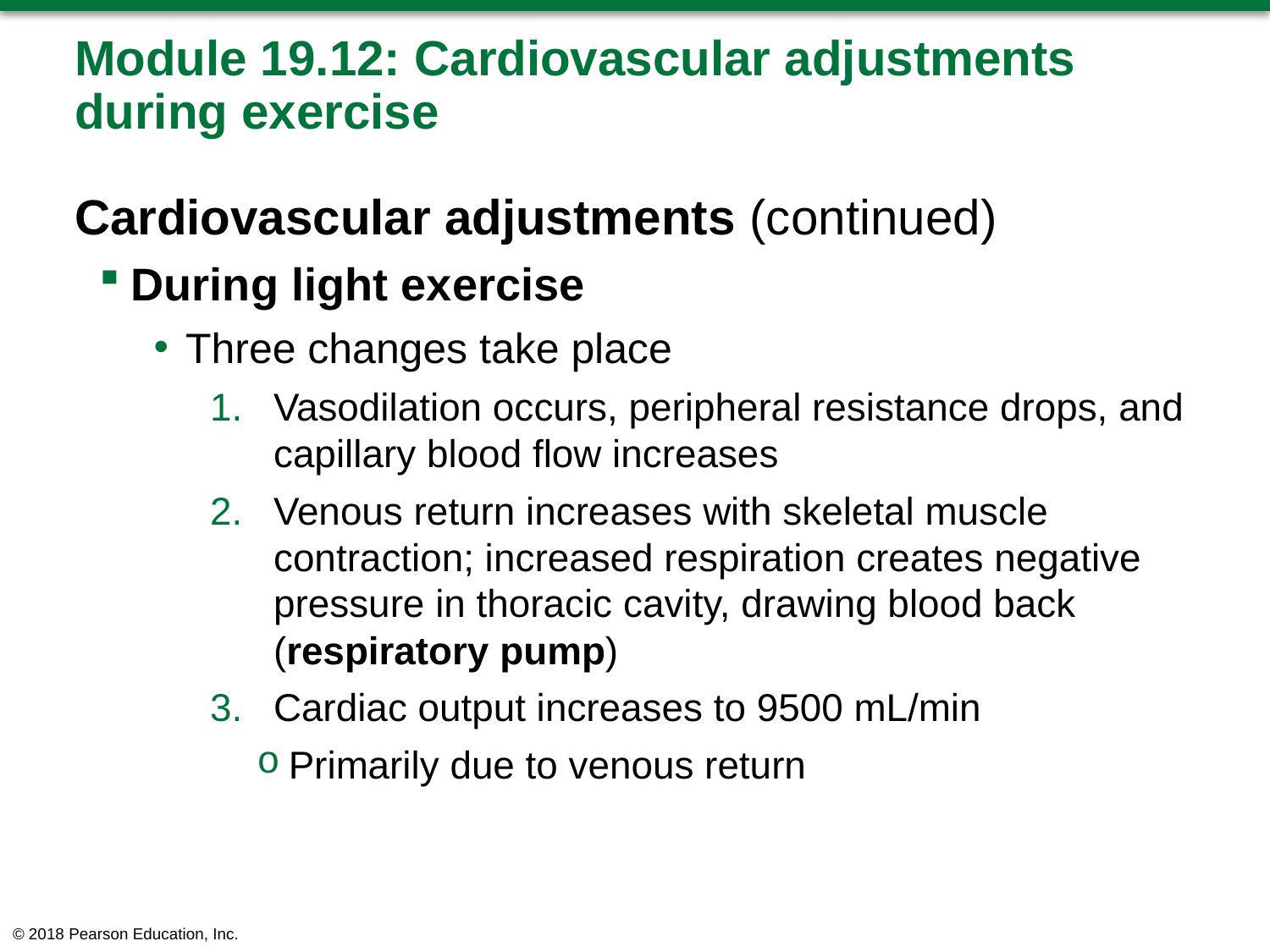

# Module 19.12: Cardiovascular adjustments during exercise
Cardiovascular adjustments (continued)
During light exercise
Three changes take place
Vasodilation occurs, peripheral resistance drops, and capillary blood flow increases
Venous return increases with skeletal muscle contraction; increased respiration creates negative pressure in thoracic cavity, drawing blood back (respiratory pump)
Cardiac output increases to 9500 mL/min
Primarily due to venous return
© 2018 Pearson Education, Inc.